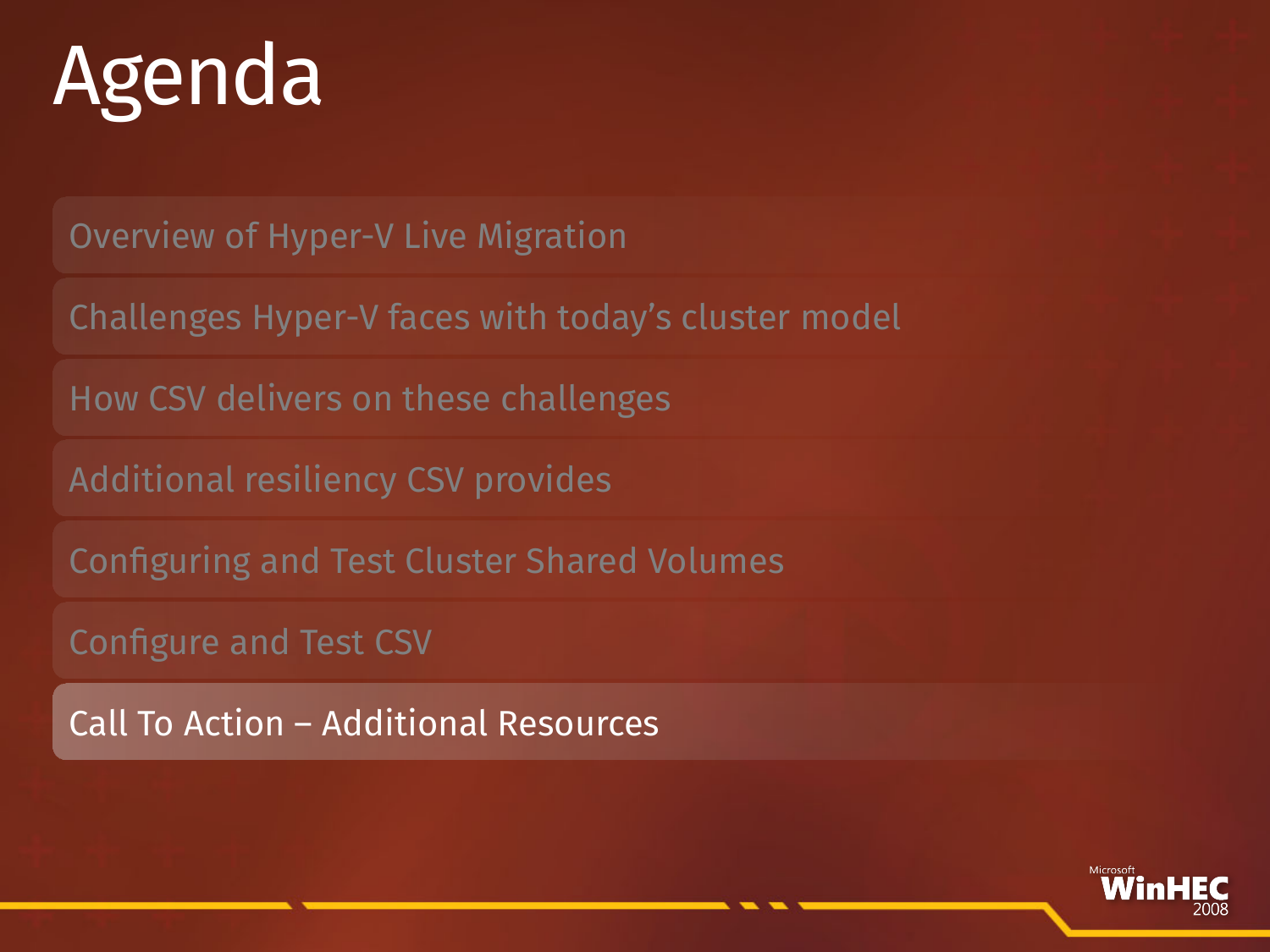

# Agenda
Overview of Hyper-V Live Migration
Challenges Hyper-V faces with today’s cluster model
How CSV delivers on these challenges
Additional resiliency CSV provides
Configuring and Test Cluster Shared Volumes
Configure and Test CSV
Call To Action – Additional Resources